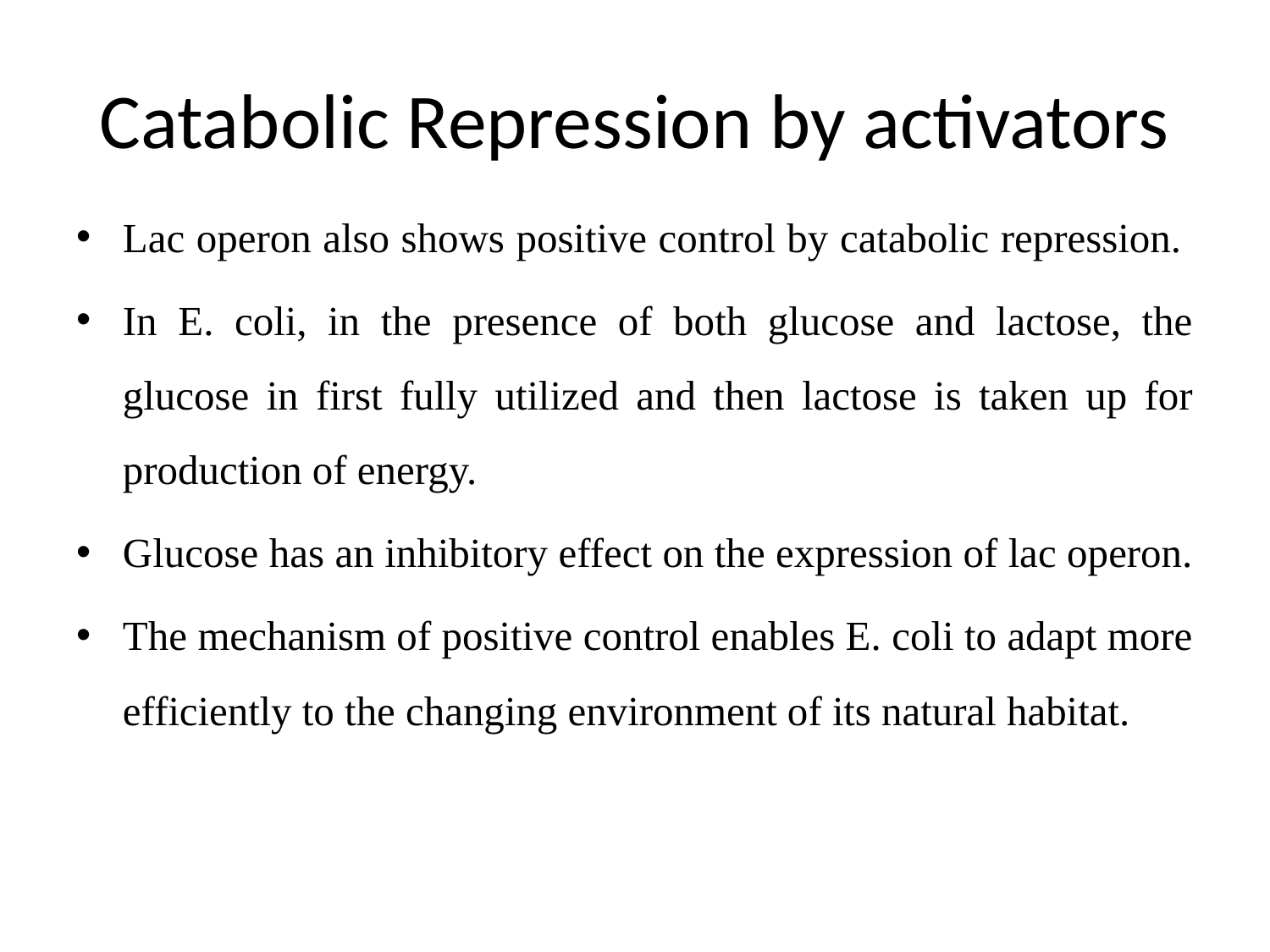

# Catabolic Repression by activators
Lac operon also shows positive control by catabolic repression.
In E. coli, in the presence of both glucose and lactose, the glucose in first fully utilized and then lactose is taken up for production of energy.
Glucose has an inhibitory effect on the expression of lac operon.
The mechanism of positive control enables E. coli to adapt more efficiently to the changing environment of its natural habitat.